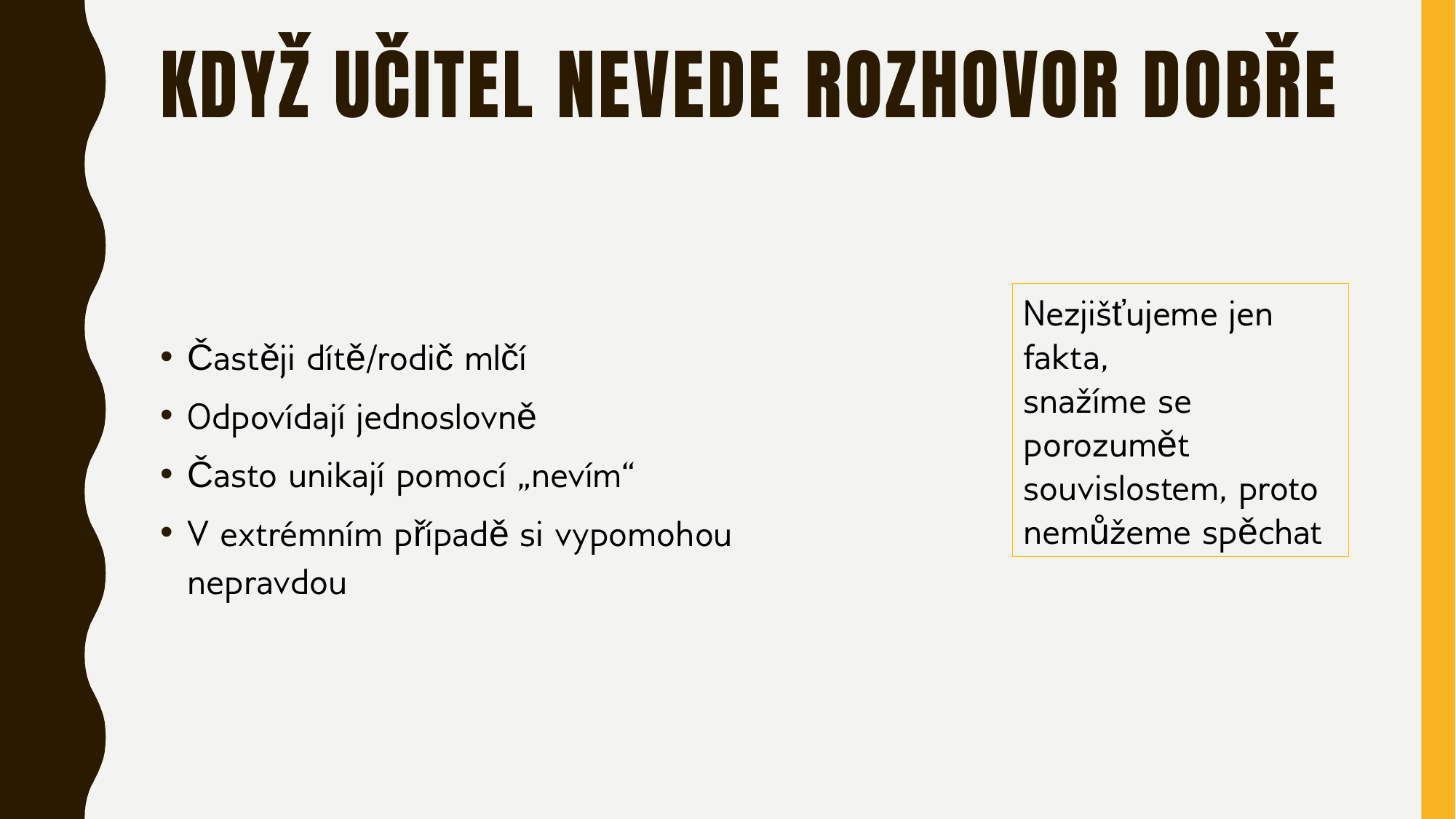

# Když učitel nevede rozhovor dobře
Nezjišťujeme jen fakta,
snažíme se porozumět souvislostem, proto nemůžeme spěchat
Častěji dítě/rodič mlčí
Odpovídají jednoslovně
Často unikají pomocí „nevím“
V extrémním případě si vypomohou nepravdou